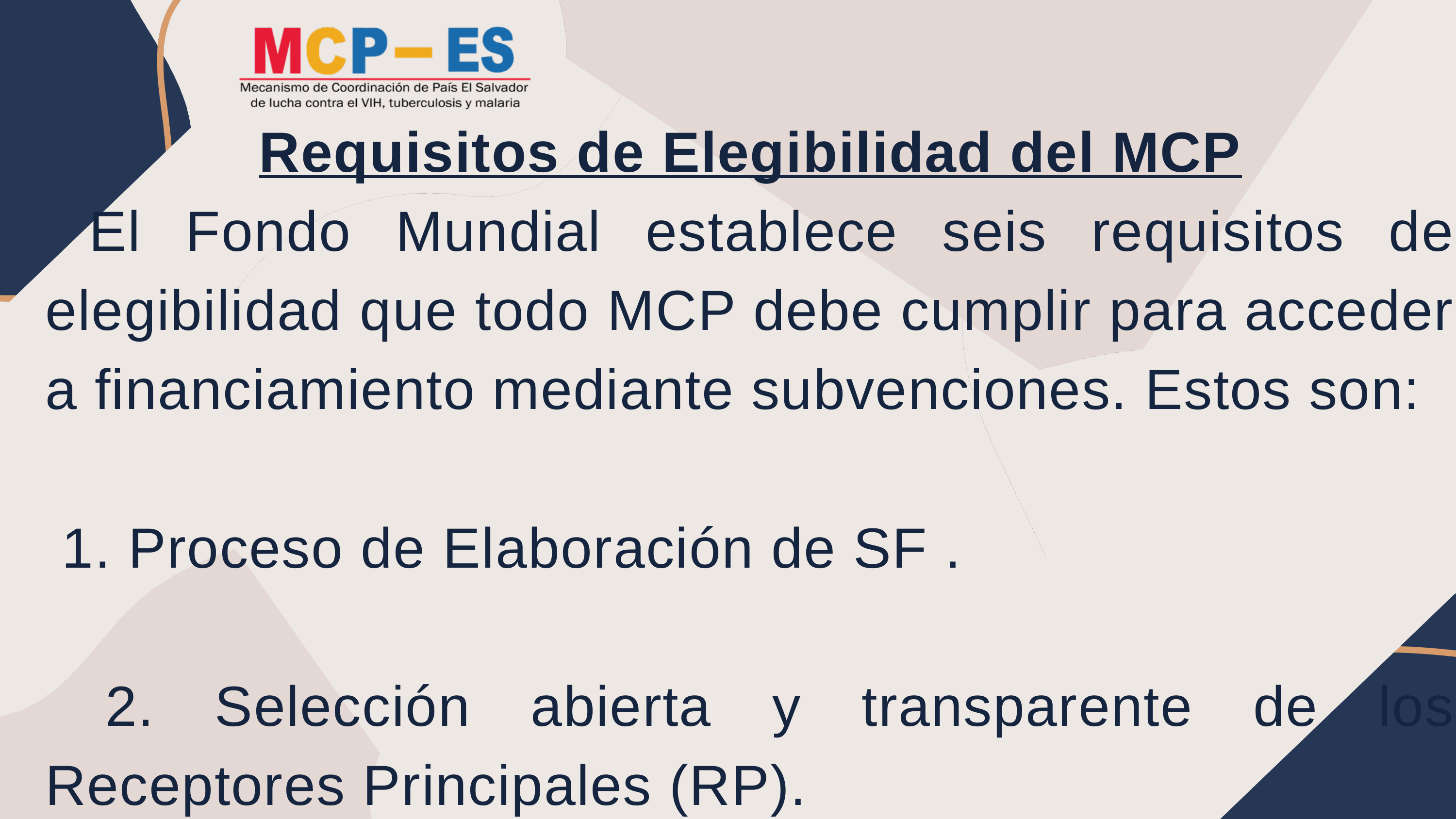

Requisitos de Elegibilidad del MCP
 El Fondo Mundial establece seis requisitos de elegibilidad que todo MCP debe cumplir para acceder a financiamiento mediante subvenciones. Estos son:

 1. Proceso de Elaboración de SF .

 2. Selección abierta y transparente de los Receptores Principales (RP).